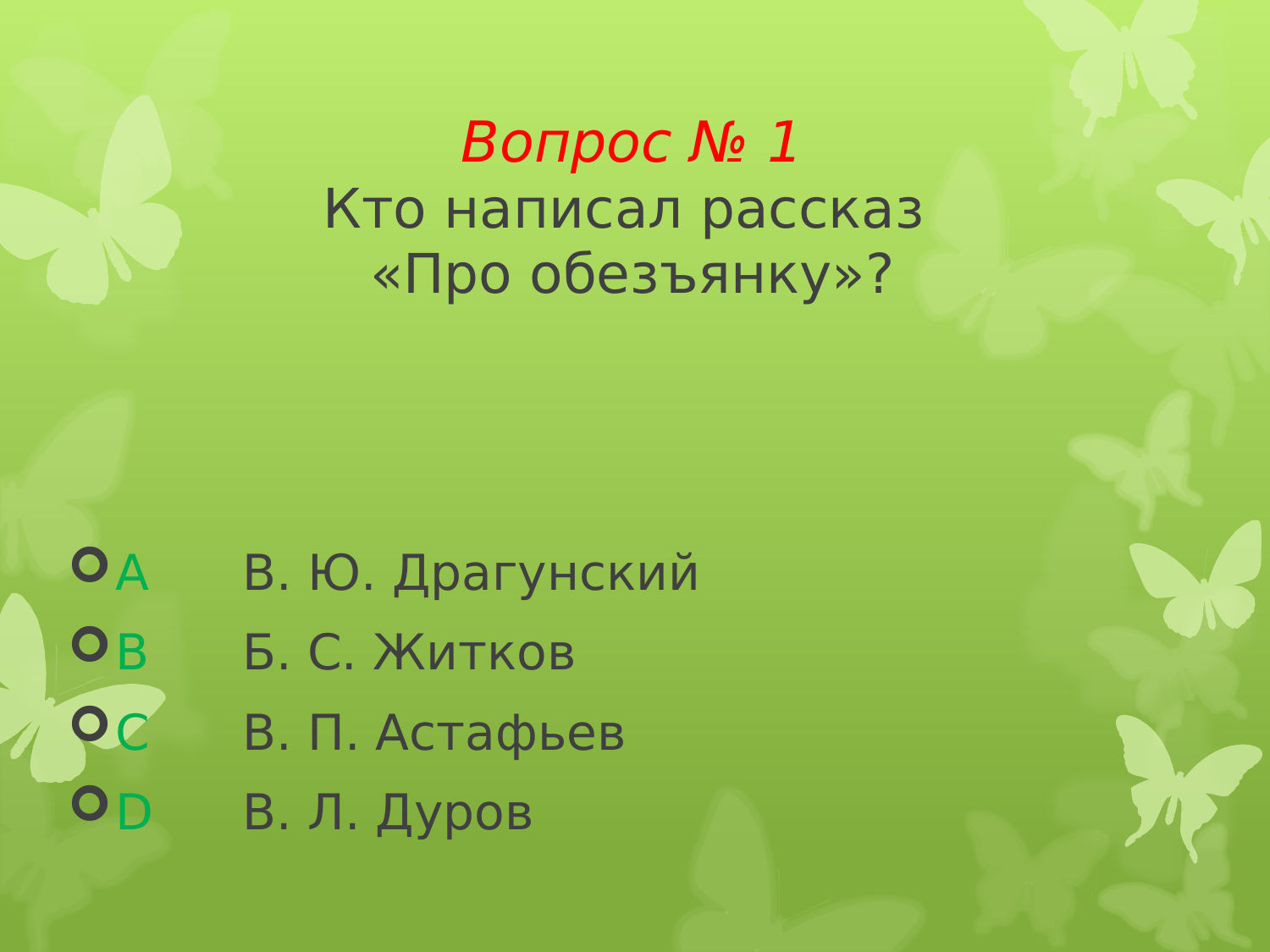

# Вопрос № 1 Кто написал рассказ «Про обезъянку»?
A	В. Ю. Драгунский
B	Б. С. Житков
C	В. П. Астафьев
D	В. Л. Дуров